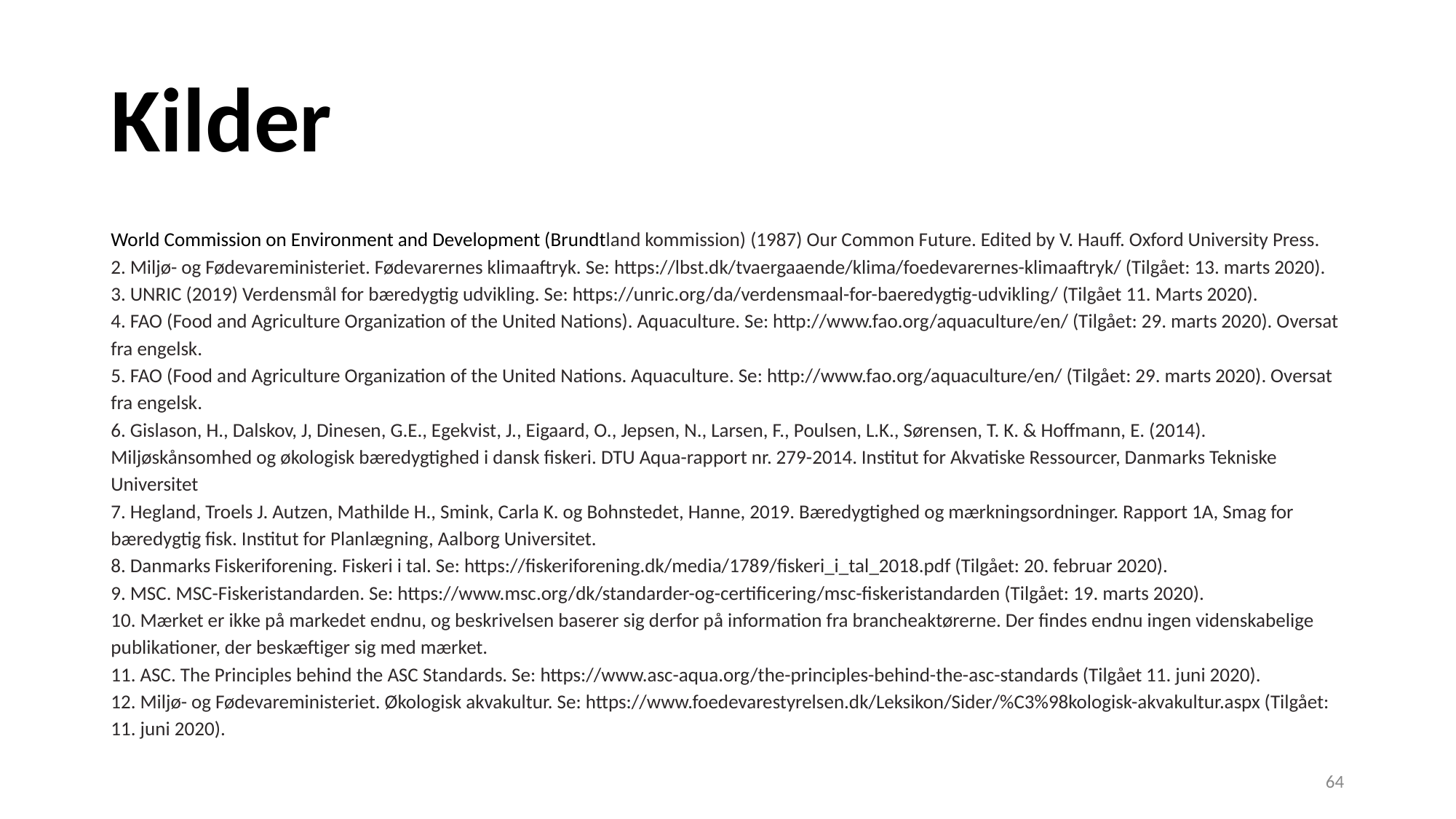

# Kilder
World Commission on Environment and Development (Brundtland kommission) (1987) Our Common Future. Edited by V. Hauff. Oxford University Press.
2. Miljø- og Fødevareministeriet. Fødevarernes klimaaftryk. Se: https://lbst.dk/tvaergaaende/klima/foedevarernes-klimaaftryk/ (Tilgået: 13. marts 2020).
3. UNRIC (2019) Verdensmål for bæredygtig udvikling. Se: https://unric.org/da/verdensmaal-for-baeredygtig-udvikling/ (Tilgået 11. Marts 2020).
4. FAO (Food and Agriculture Organization of the United Nations). Aquaculture. Se: http://www.fao.org/aquaculture/en/ (Tilgået: 29. marts 2020). Oversat fra engelsk.
5. FAO (Food and Agriculture Organization of the United Nations. Aquaculture. Se: http://www.fao.org/aquaculture/en/ (Tilgået: 29. marts 2020). Oversat fra engelsk.
6. Gislason, H., Dalskov, J, Dinesen, G.E., Egekvist, J., Eigaard, O., Jepsen, N., Larsen, F., Poulsen, L.K., Sørensen, T. K. & Hoffmann, E. (2014). Miljøskånsomhed og økologisk bæredygtighed i dansk fiskeri. DTU Aqua-rapport nr. 279-2014. Institut for Akvatiske Ressourcer, Danmarks Tekniske Universitet
7. Hegland, Troels J. Autzen, Mathilde H., Smink, Carla K. og Bohnstedet, Hanne, 2019. Bæredygtighed og mærkningsordninger. Rapport 1A, Smag for bæredygtig fisk. Institut for Planlægning, Aalborg Universitet.
8. Danmarks Fiskeriforening. Fiskeri i tal. Se: https://fiskeriforening.dk/media/1789/fiskeri_i_tal_2018.pdf (Tilgået: 20. februar 2020).
9. MSC. MSC-Fiskeristandarden. Se: https://www.msc.org/dk/standarder-og-certificering/msc-fiskeristandarden (Tilgået: 19. marts 2020).
10. Mærket er ikke på markedet endnu, og beskrivelsen baserer sig derfor på information fra brancheaktørerne. Der findes endnu ingen videnskabelige publikationer, der beskæftiger sig med mærket.
11. ASC. The Principles behind the ASC Standards. Se: https://www.asc-aqua.org/the-principles-behind-the-asc-standards (Tilgået 11. juni 2020).
12. Miljø- og Fødevareministeriet. Økologisk akvakultur. Se: https://www.foedevarestyrelsen.dk/Leksikon/Sider/%C3%98kologisk-akvakultur.aspx (Tilgået: 11. juni 2020).

64